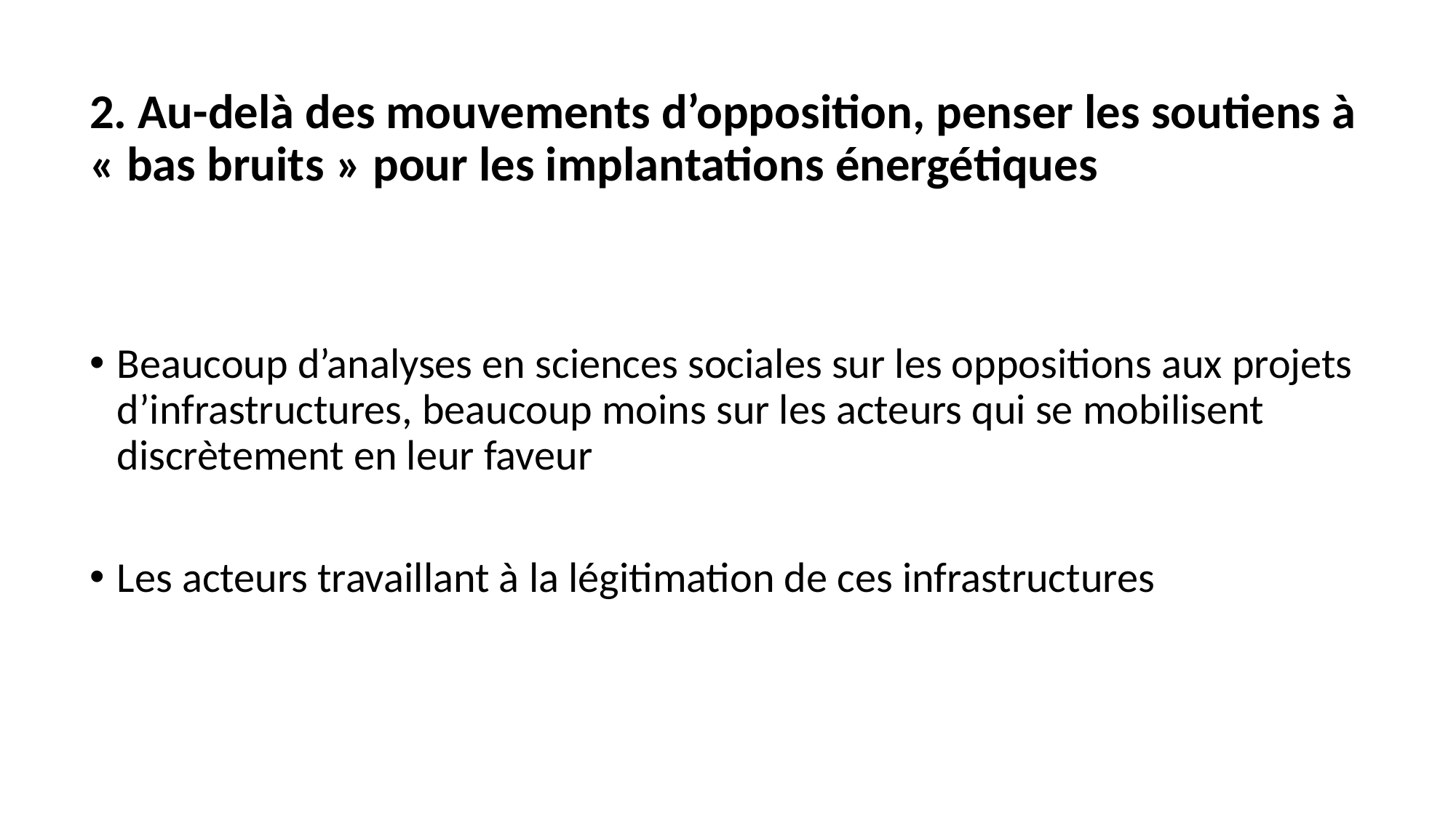

2. Au-delà des mouvements d’opposition, penser les soutiens à « bas bruits » pour les implantations énergétiques

Beaucoup d’analyses en sciences sociales sur les oppositions aux projets d’infrastructures, beaucoup moins sur les acteurs qui se mobilisent discrètement en leur faveur

Les acteurs travaillant à la légitimation de ces infrastructures